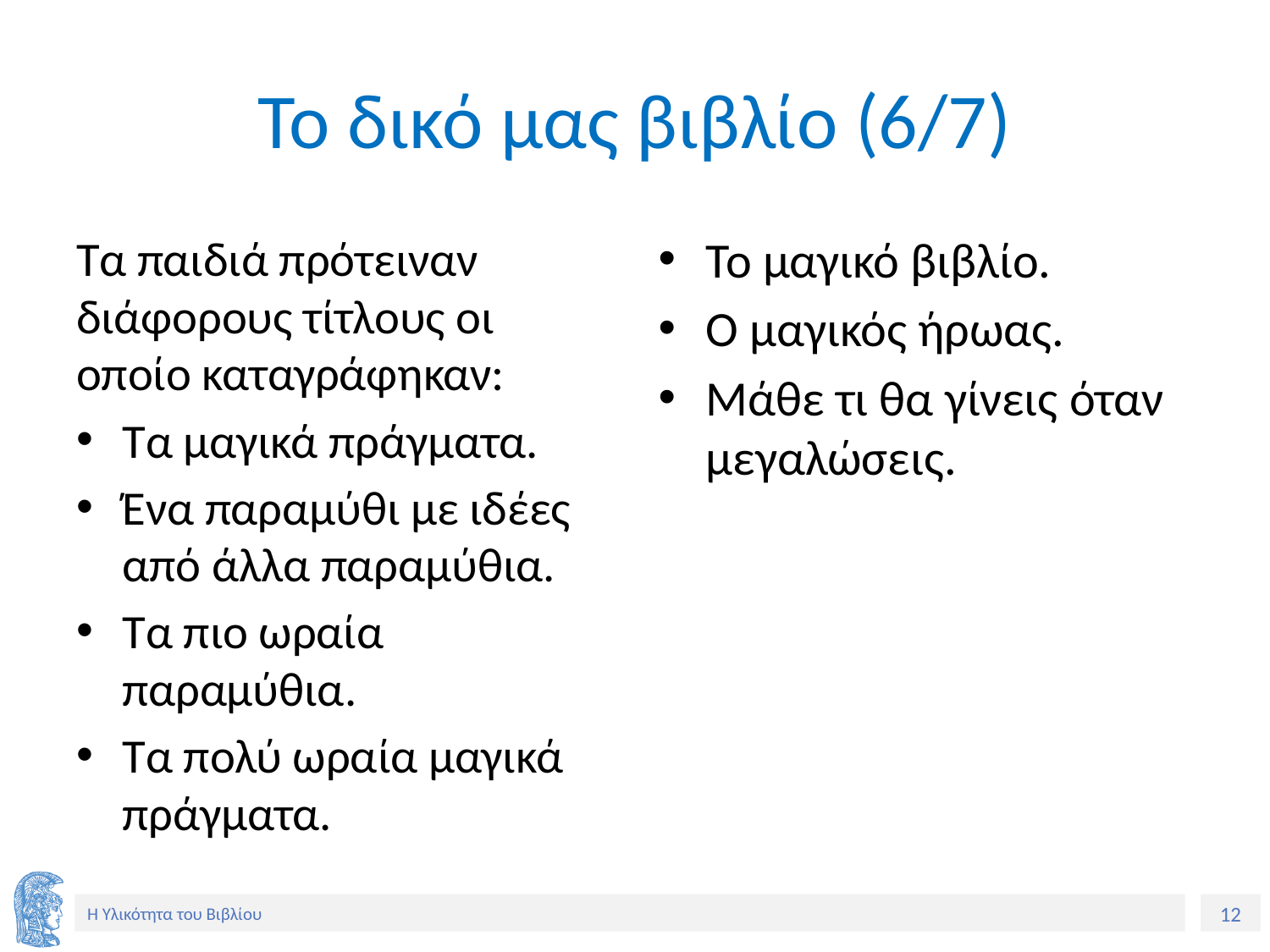

# Το δικό μας βιβλίο (6/7)
Τα παιδιά πρότειναν διάφορους τίτλους οι οποίο καταγράφηκαν:
Τα μαγικά πράγματα.
Ένα παραμύθι με ιδέες από άλλα παραμύθια.
Τα πιο ωραία παραμύθια.
Τα πολύ ωραία μαγικά πράγματα.

Το μαγικό βιβλίο.
Ο μαγικός ήρωας.
Μάθε τι θα γίνεις όταν μεγαλώσεις.